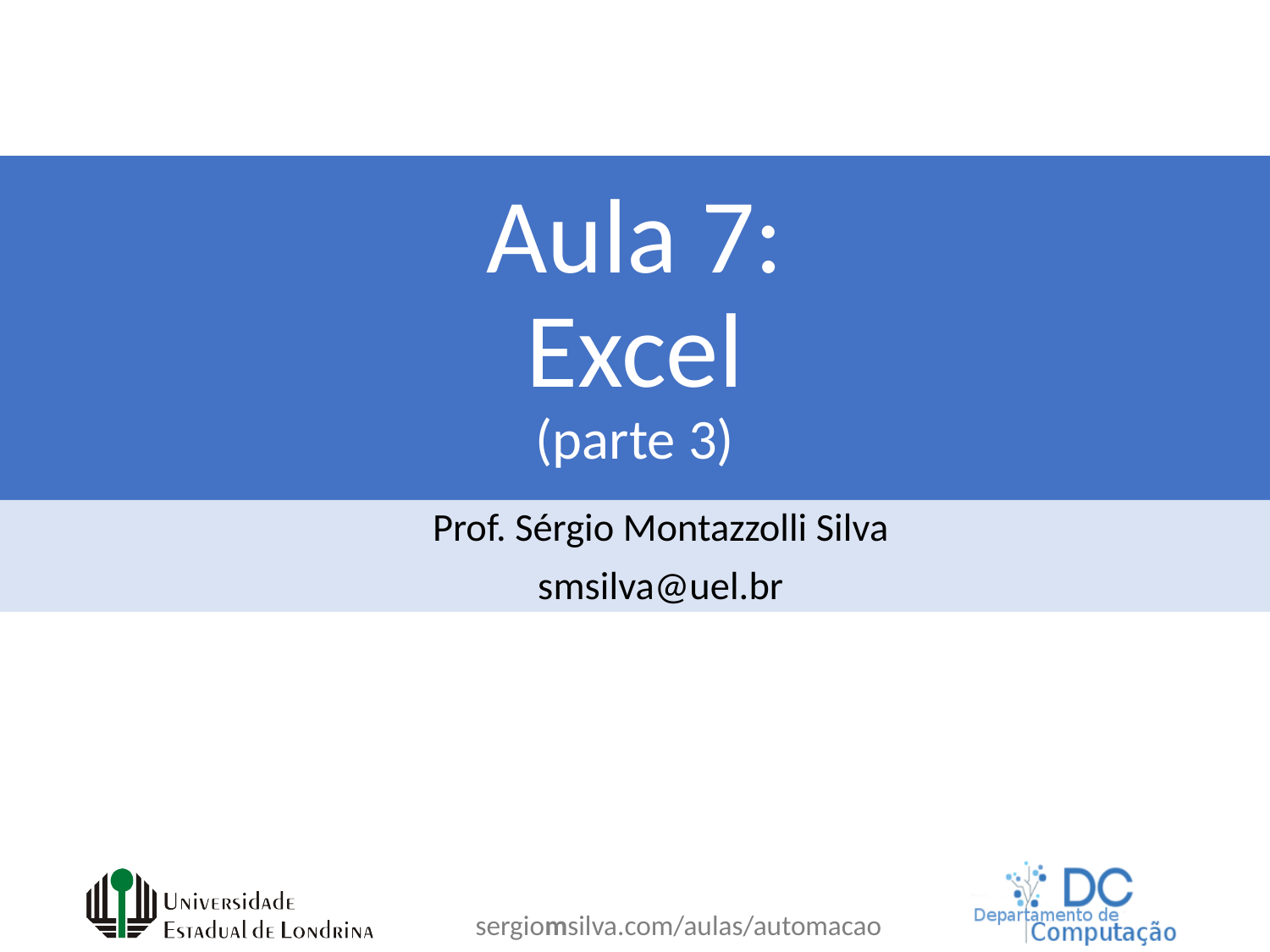

# Aula 7: Excel (parte 3)
Prof. Sérgio Montazzolli Silva
smsilva@uel.br